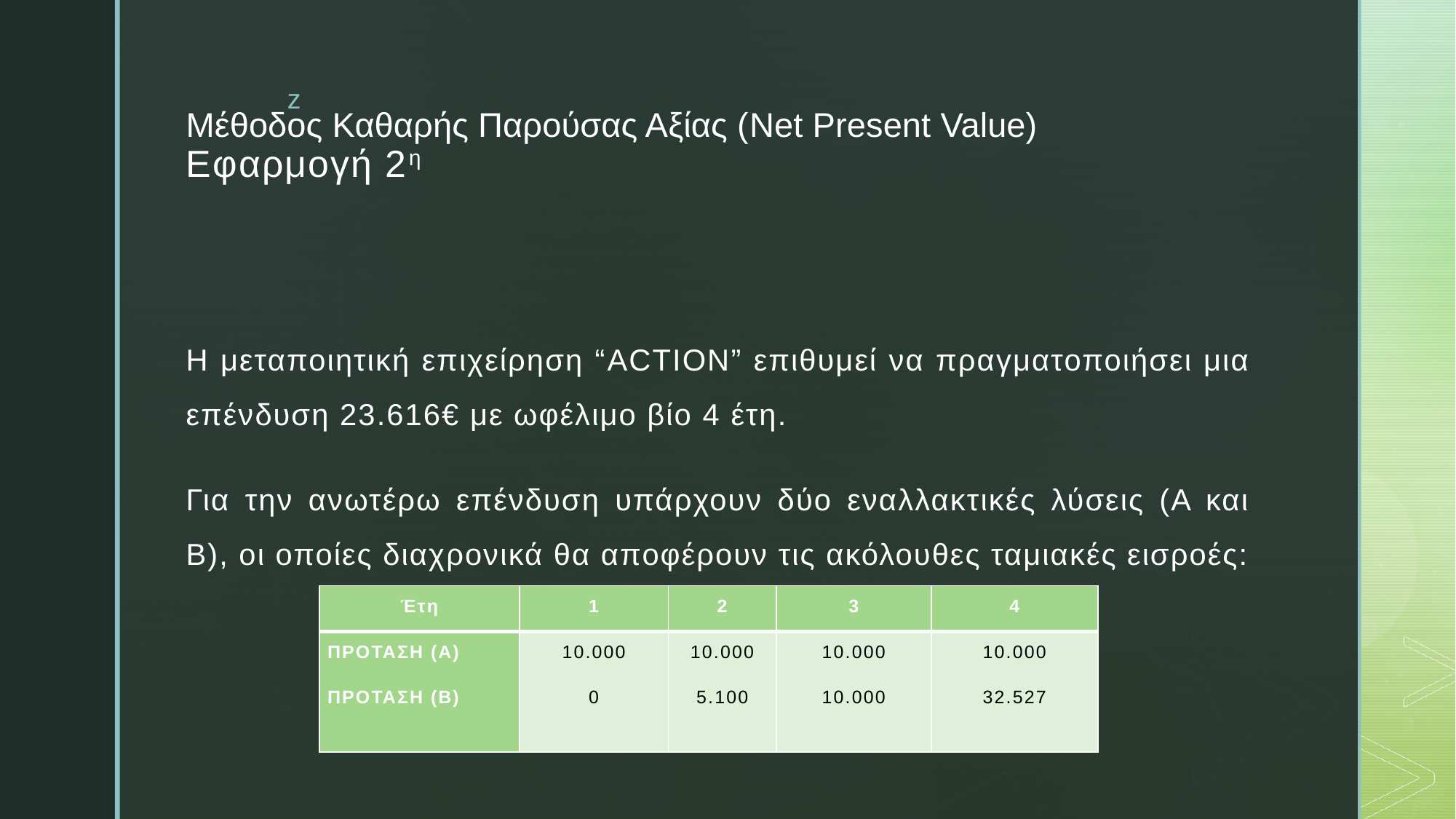

# Μέθοδος Καθαρής Παρούσας Αξίας (Net Present Value)               Εφαρμογή 2η
Η μεταποιητική επιχείρηση “ACTION” επιθυμεί να πραγματοποιήσει μια επένδυση 23.616€ με ωφέλιμο βίο 4 έτη.
Για την ανωτέρω επένδυση υπάρχουν δύο εναλλακτικές λύσεις (Α και Β), οι οποίες διαχρονικά θα αποφέρουν τις ακόλουθες ταμιακές εισροές:

| Έτη | 1 | 2 | 3 | 4 |
| --- | --- | --- | --- | --- |
| ΠΡΟΤΑΣΗ (Α) ΠΡΟΤΑΣΗ (Β) | 10.000 0 | 10.000 5.100 | 10.000 10.000 | 10.000 32.527 |